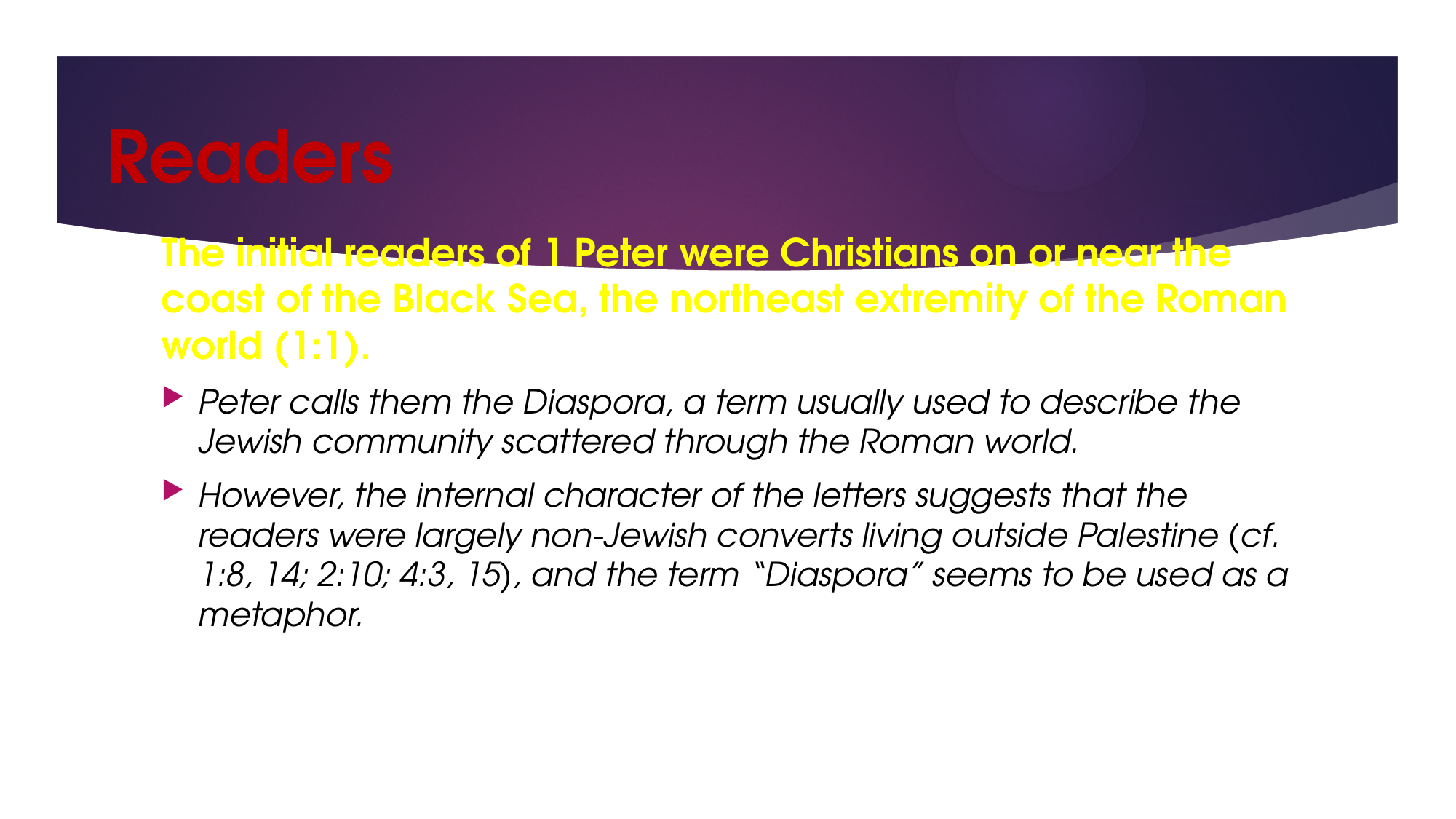

# Readers
The initial readers of 1 Peter were Christians on or near the coast of the Black Sea, the northeast extremity of the Roman world (1:1).
Peter calls them the Diaspora, a term usually used to describe the Jewish community scattered through the Roman world.
However, the internal character of the letters suggests that the readers were largely non-Jewish converts living outside Palestine (cf. 1:8, 14; 2:10; 4:3, 15), and the term “Diaspora” seems to be used as a metaphor.